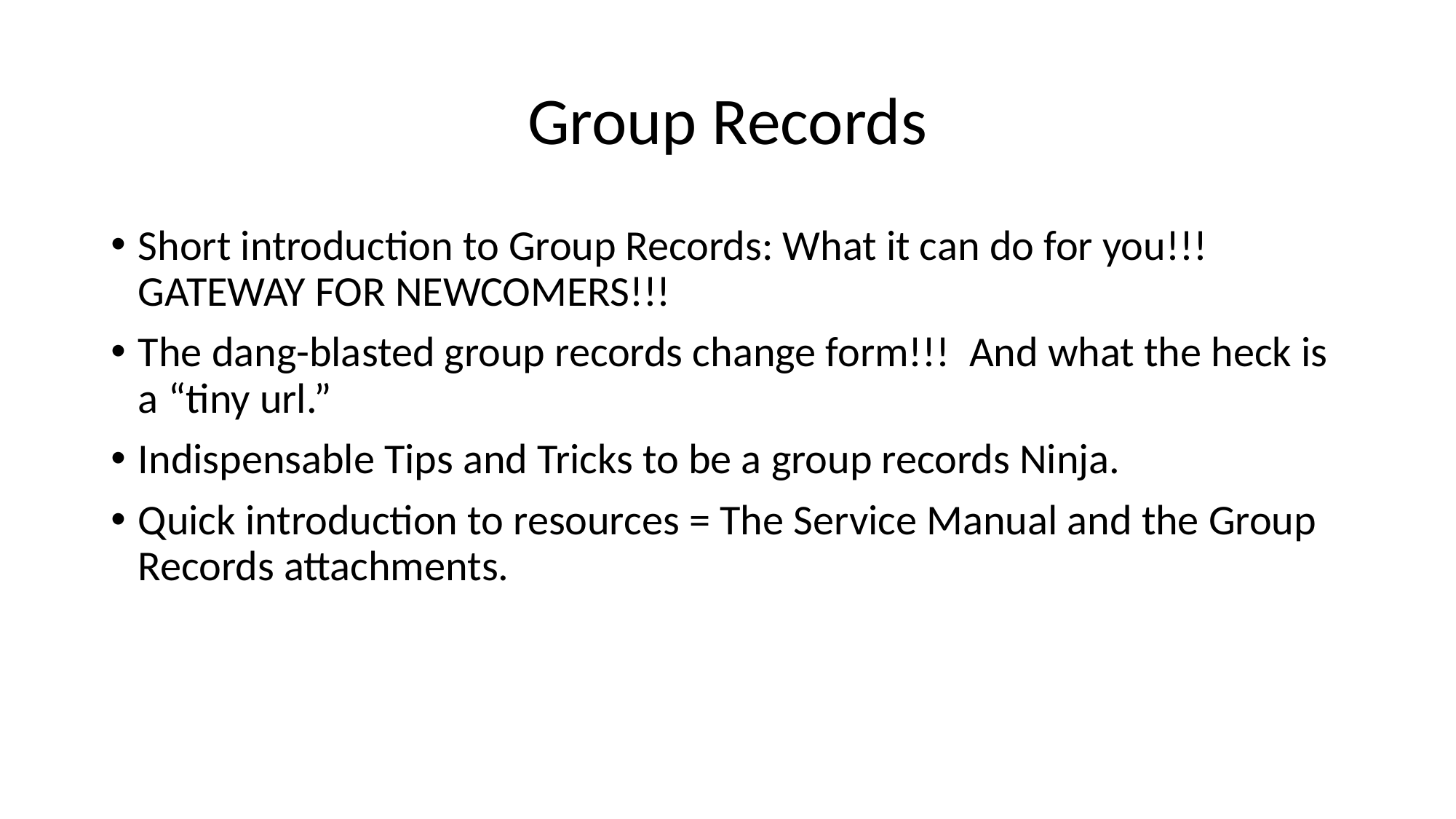

# Group Records
Short introduction to Group Records: What it can do for you!!! GATEWAY FOR NEWCOMERS!!!
The dang-blasted group records change form!!!  And what the heck is a “tiny url.”
Indispensable Tips and Tricks to be a group records Ninja.
Quick introduction to resources = The Service Manual and the Group Records attachments.